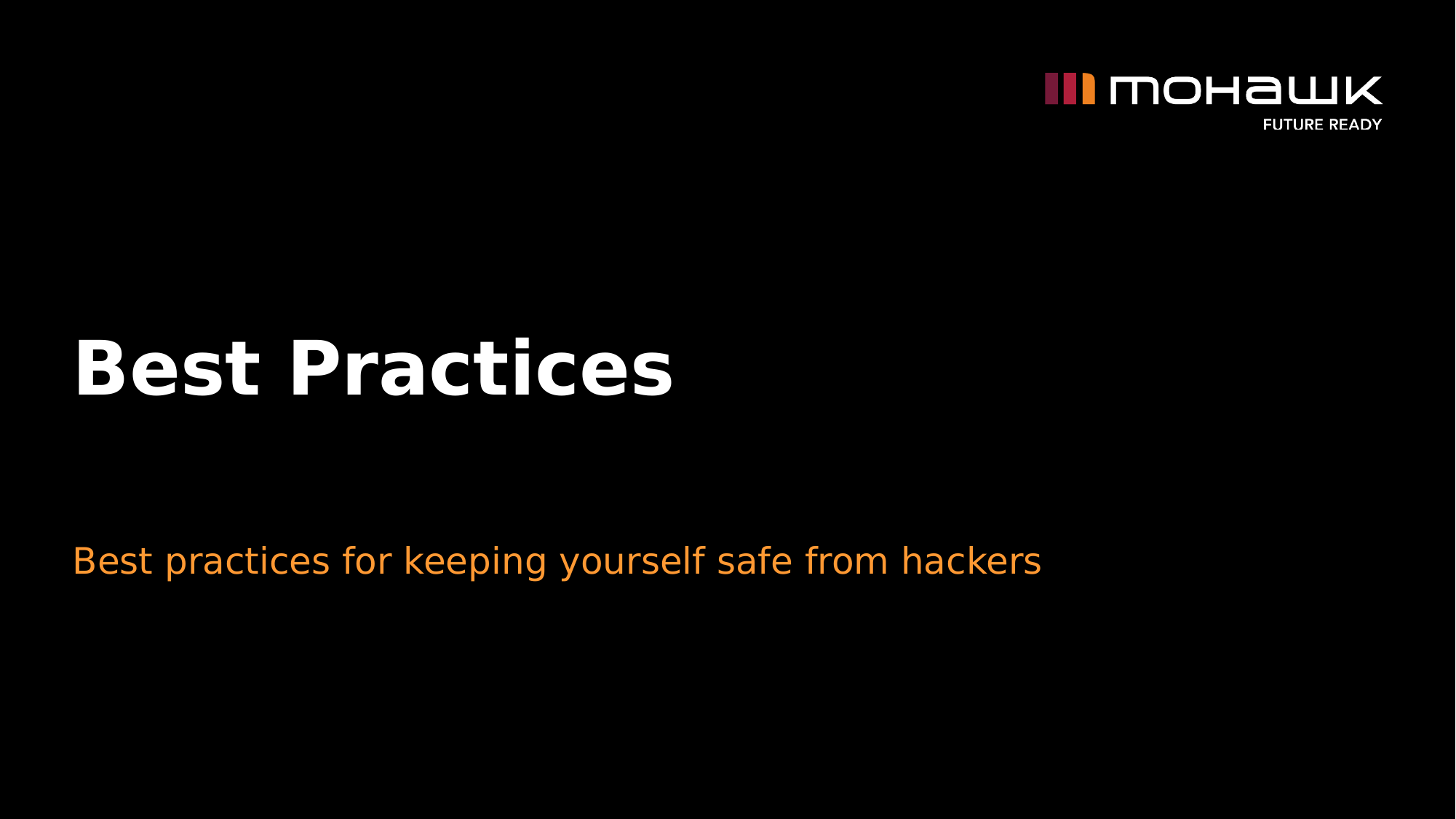

# Best Practices
Best practices for keeping yourself safe from hackers